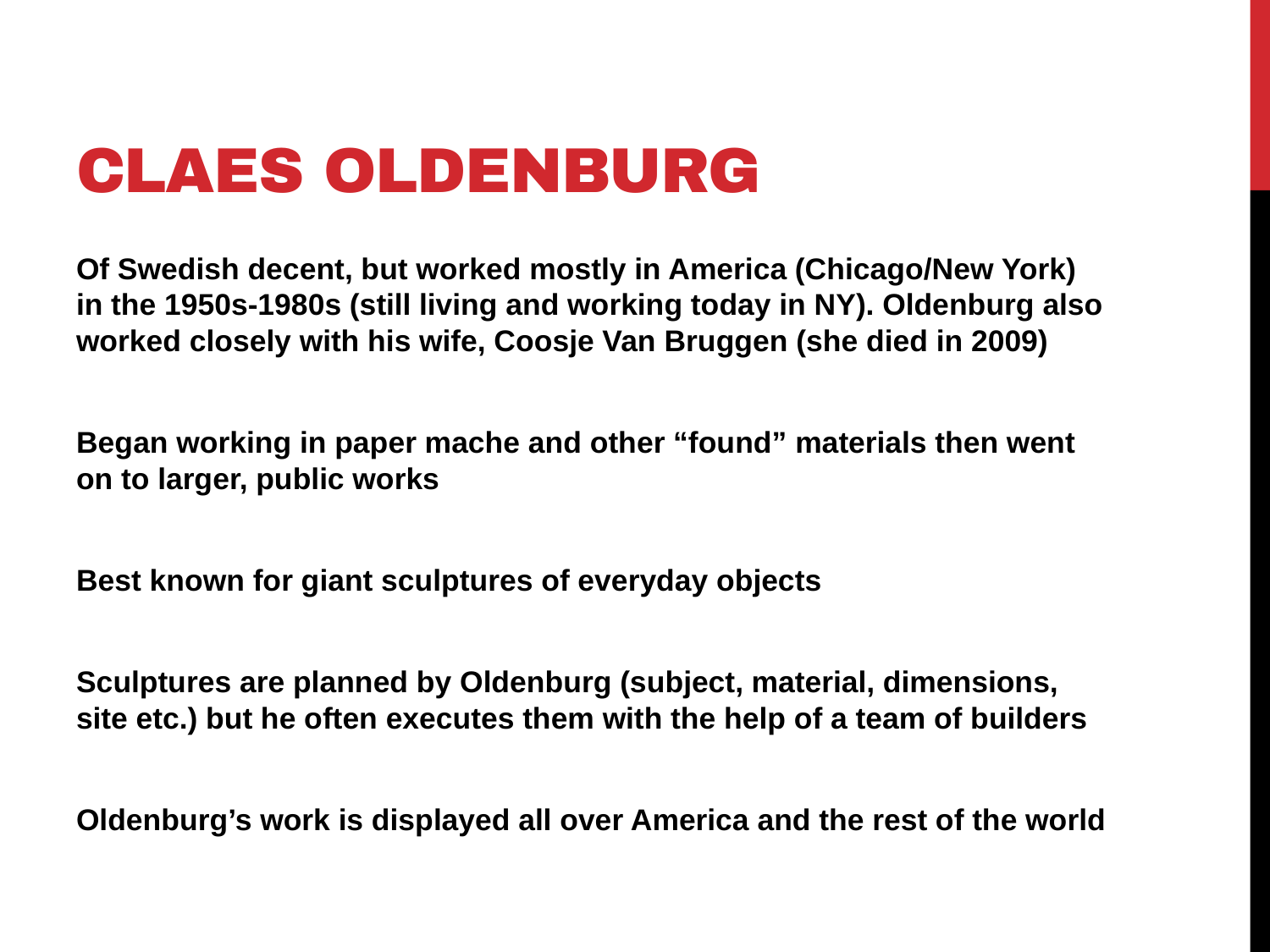

# Claes Oldenburg
Of Swedish decent, but worked mostly in America (Chicago/New York) in the 1950s-1980s (still living and working today in NY). Oldenburg also worked closely with his wife, Coosje Van Bruggen (she died in 2009)

Began working in paper mache and other “found” materials then went on to larger, public works

Best known for giant sculptures of everyday objects

Sculptures are planned by Oldenburg (subject, material, dimensions, site etc.) but he often executes them with the help of a team of builders

Oldenburg’s work is displayed all over America and the rest of the world